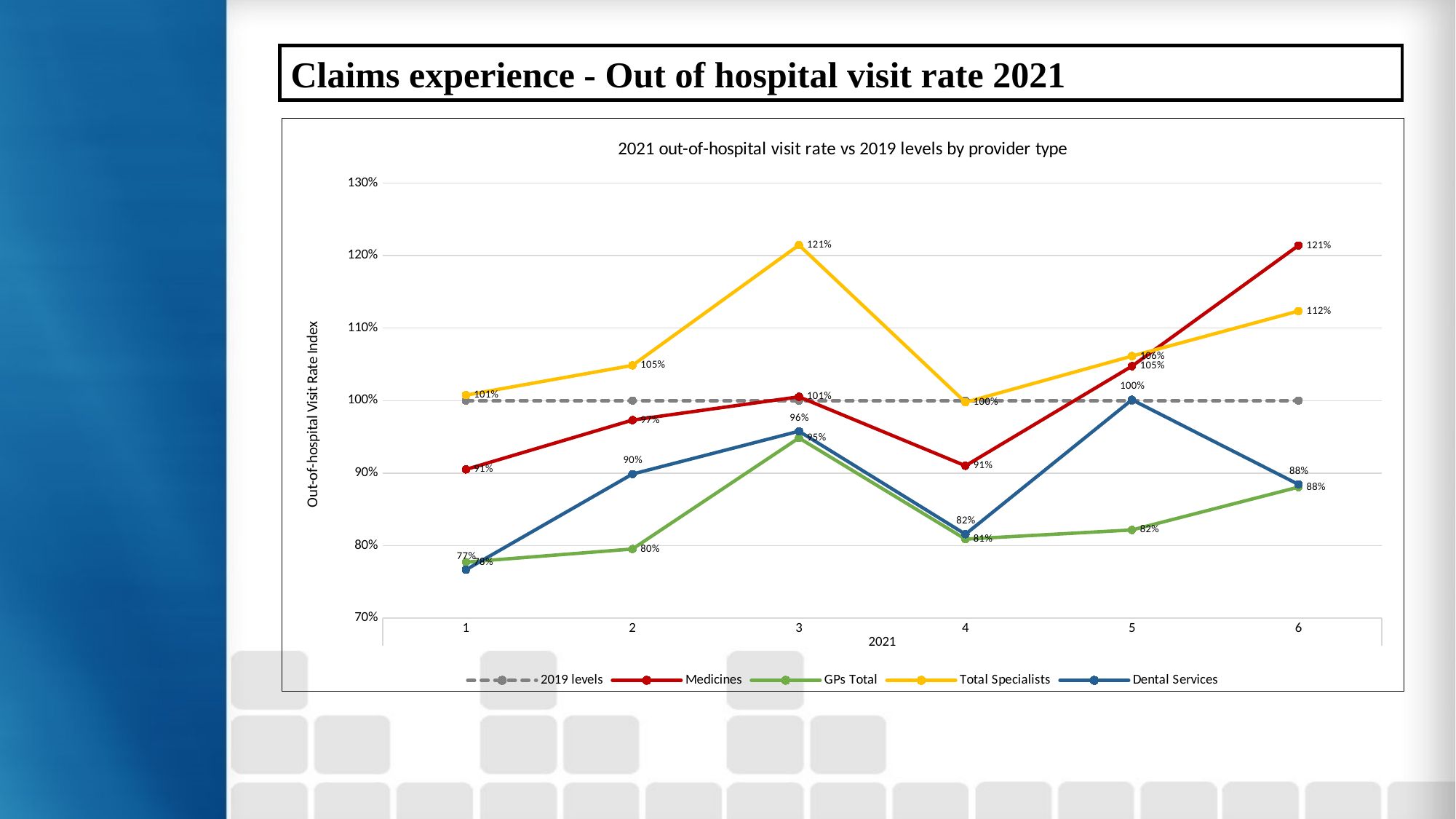

# Claims experience - Out of hospital visit rate 2021

### Chart: 2021 out-of-hospital visit rate vs 2019 levels by provider type

| Category | 2019 levels | Medicines | GPs Total | Total Specialists | Dental Services |
|---|---|---|---|---|---|
| 1 | 1.0 | 0.9050157791416579 | 0.7772088618797643 | 1.0075015274704737 | 0.766700537715479 |
| 2 | 1.0 | 0.9730794648071138 | 0.7953070745543653 | 1.0485009446568418 | 0.8986223830589836 |
| 3 | 1.0 | 1.0051648473250652 | 0.9483830267475999 | 1.2144309047258184 | 0.957717061159904 |
| 4 | 1.0 | 0.9100653372435811 | 0.8088946133669241 | 0.9975793819462856 | 0.8156919607426343 |
| 5 | 1.0 | 1.0474502716690892 | 0.8215453527563996 | 1.0613378693891438 | 1.0011153653556615 |
| 6 | 1.0 | 1.213870649800313 | 0.8806204654909768 | 1.1234385006795335 | 0.8843966403436545 |